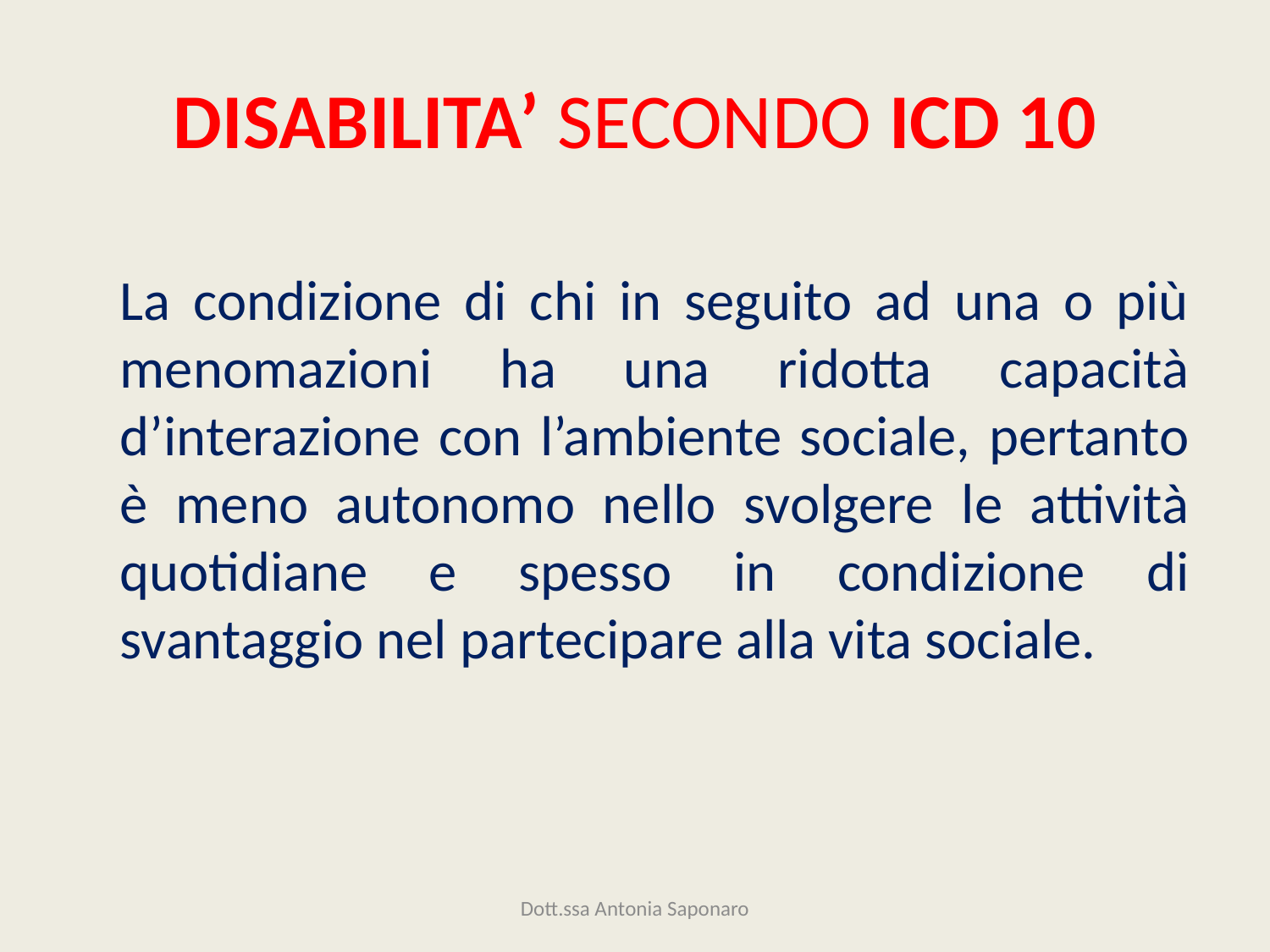

# DISABILITA’ SECONDO ICD 10
	La condizione di chi in seguito ad una o più menomazioni ha una ridotta capacità d’interazione con l’ambiente sociale, pertanto è meno autonomo nello svolgere le attività quotidiane e spesso in condizione di svantaggio nel partecipare alla vita sociale.
Dott.ssa Antonia Saponaro